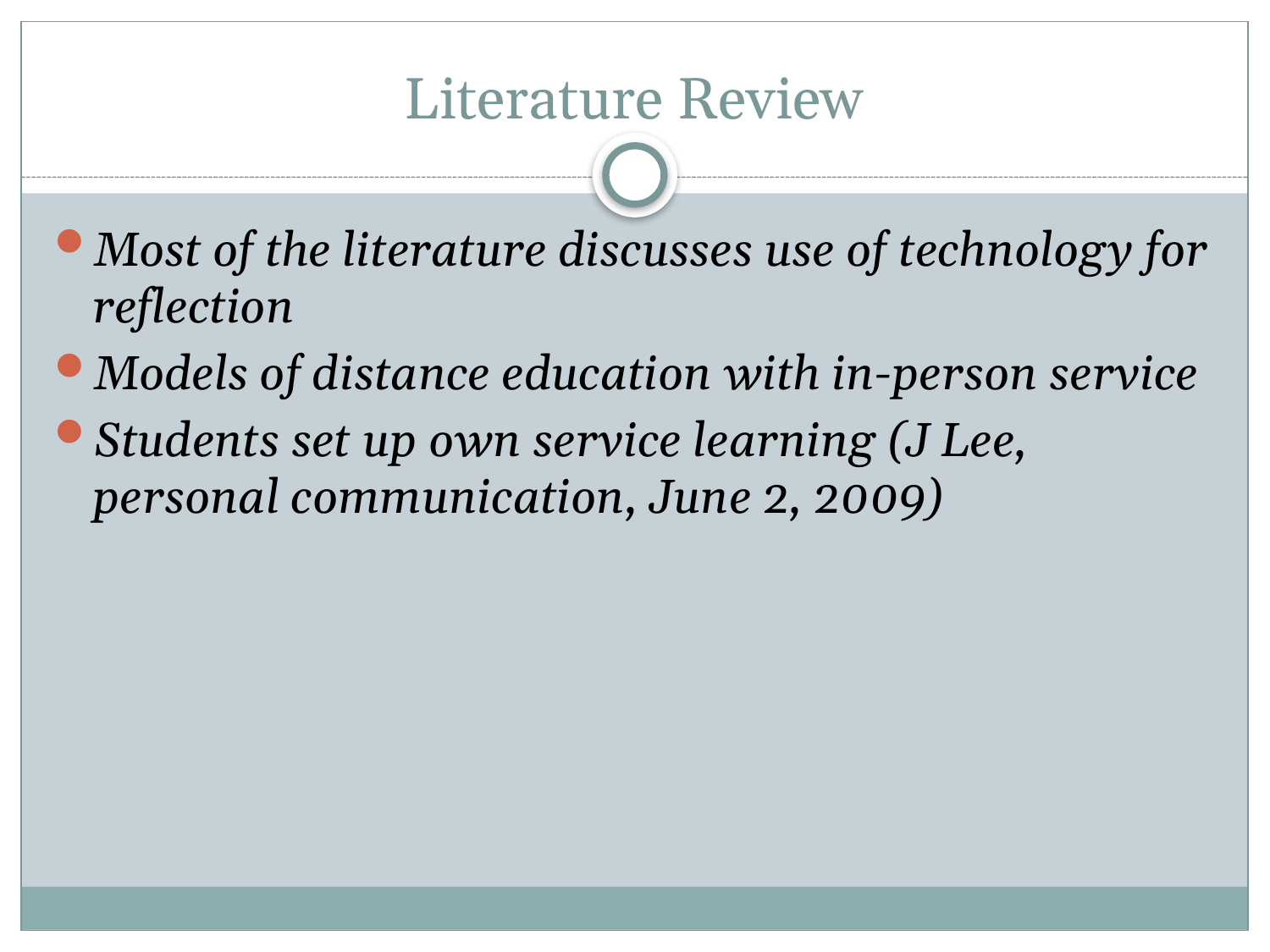

# Literature Review
Most of the literature discusses use of technology for reflection
Models of distance education with in-person service
Students set up own service learning (J Lee, personal communication, June 2, 2009)